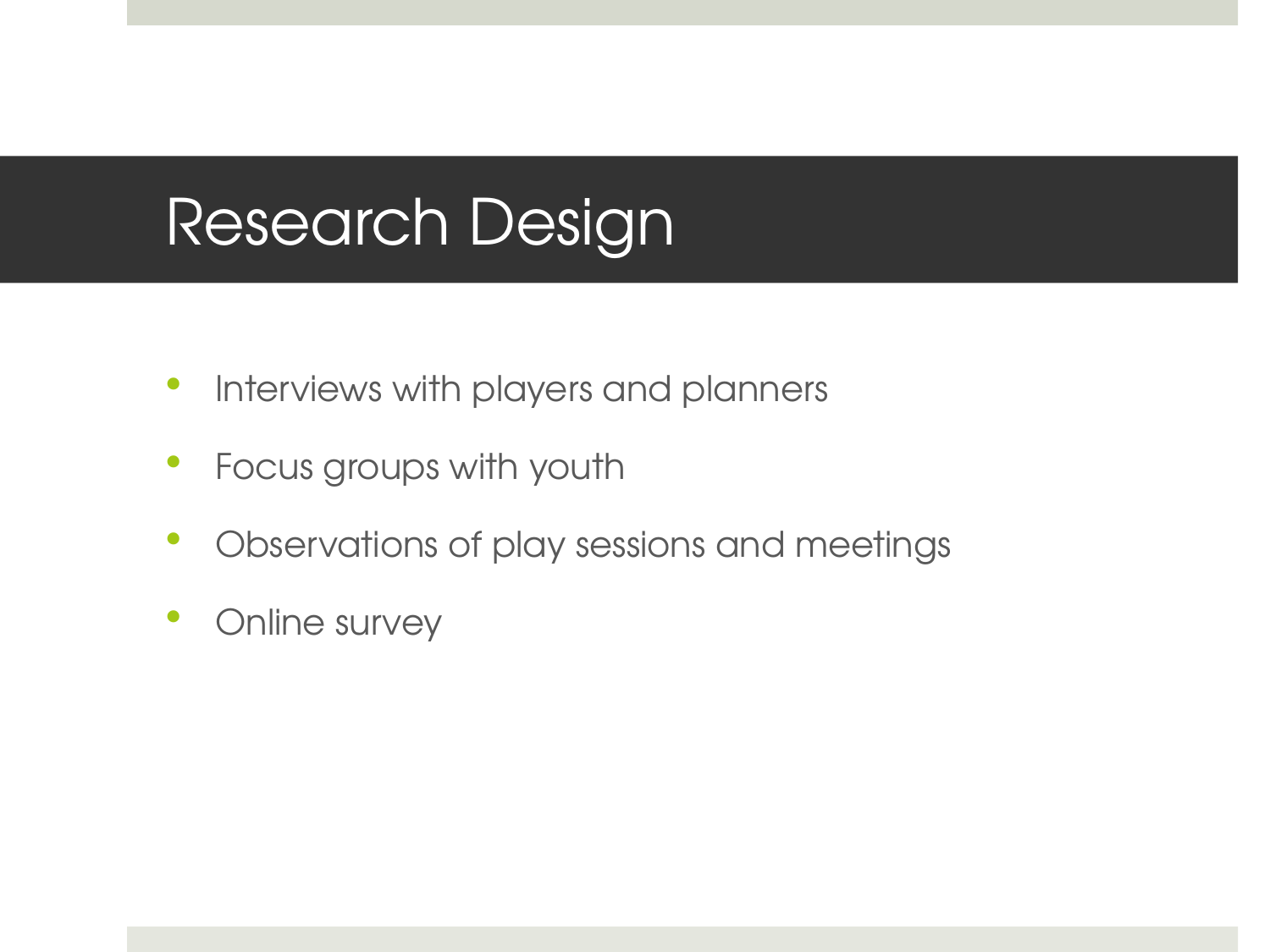

# Research Design
Interviews with players and planners
Focus groups with youth
Observations of play sessions and meetings
Online survey